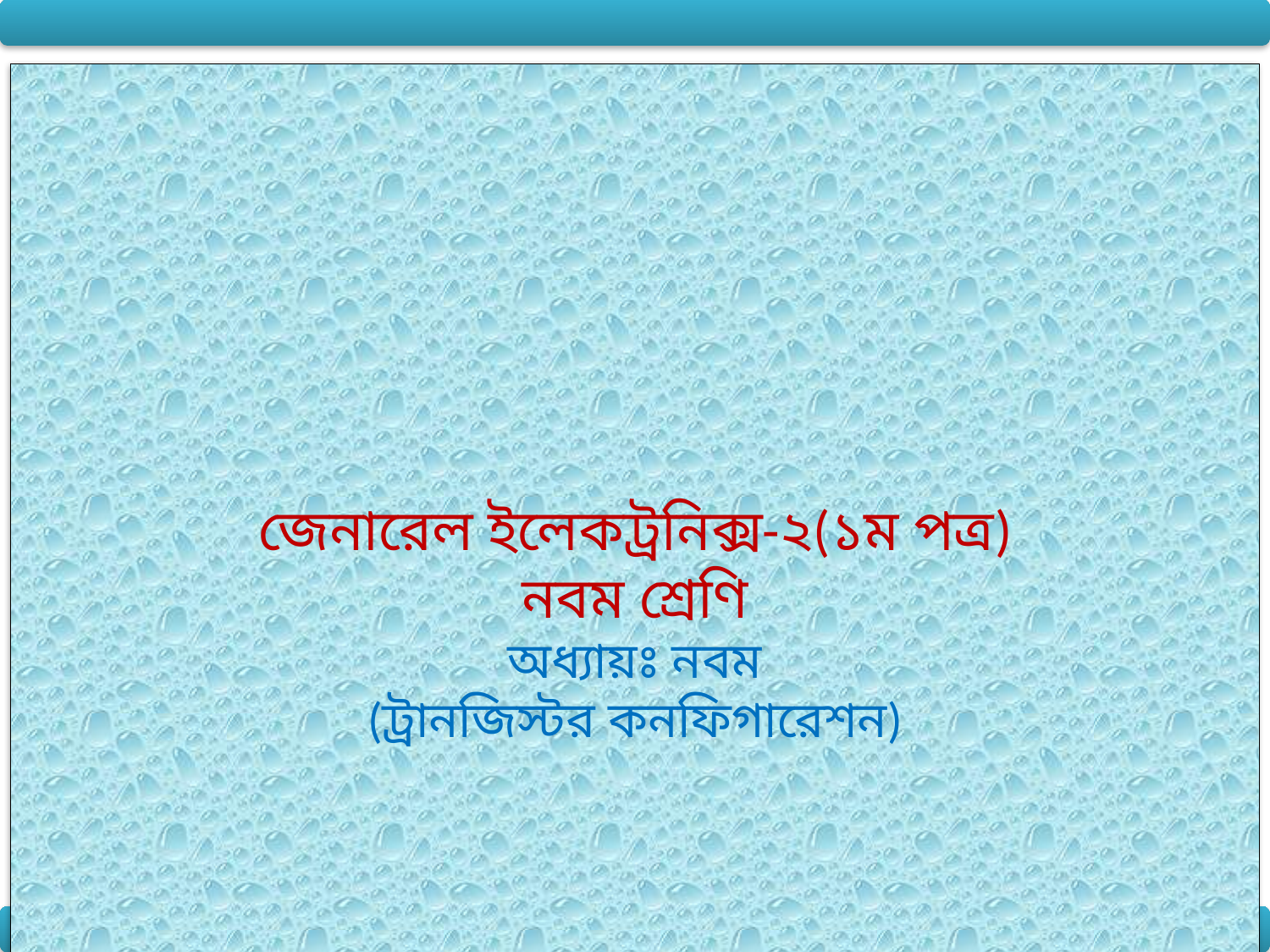

জেনারেল ইলেকট্রনিক্স-২(১ম পত্র)
নবম শ্রেণি
অধ্যায়ঃ নবম
(ট্রানজিস্টর কনফিগারেশন)